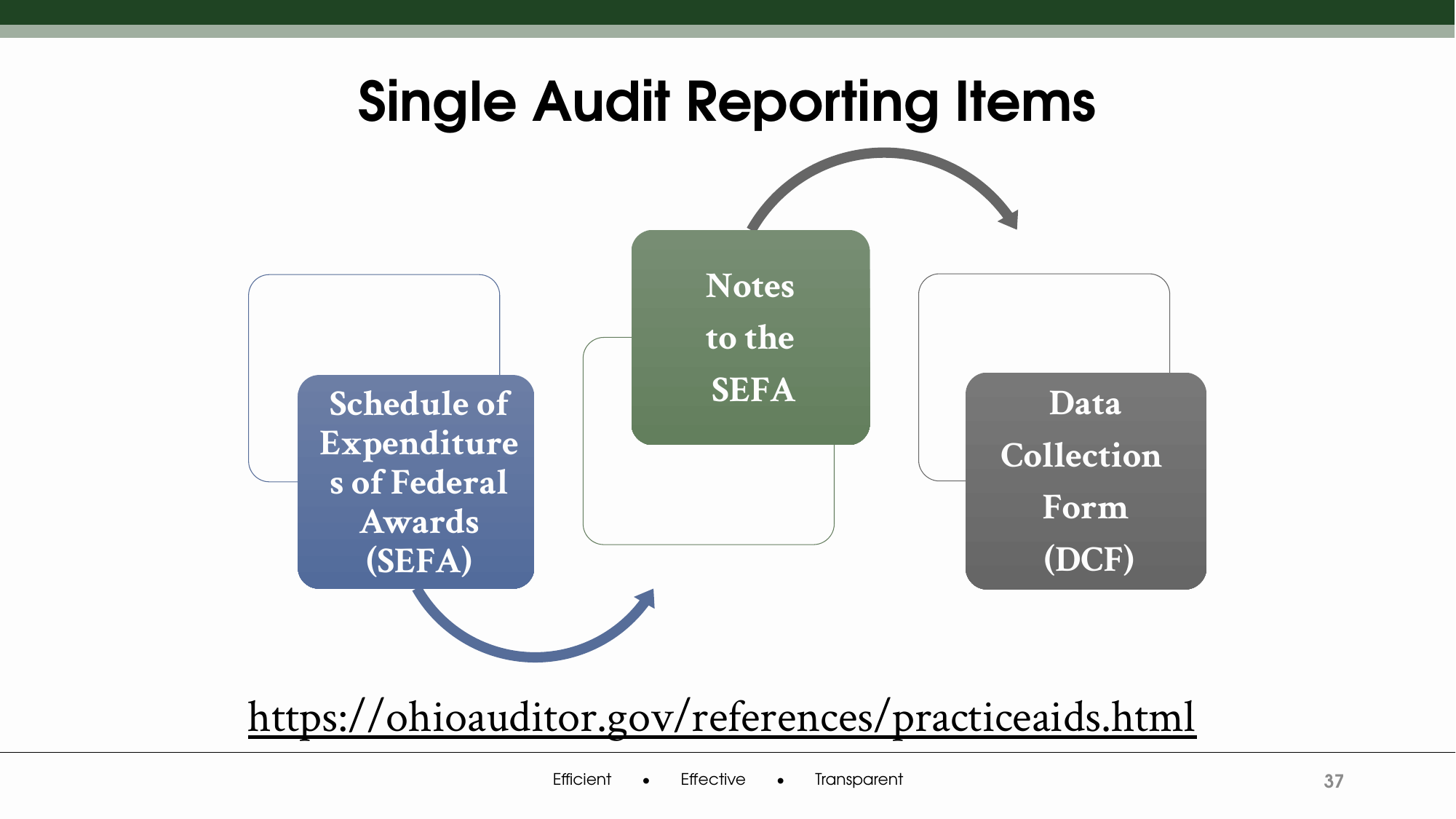

# Single Audit Reporting Items
Schedule of Expenditures of Federal Awards (SEFA)
Notes
to the
SEFA
Data
Collection
Form
(DCF)
https://ohioauditor.gov/references/practiceaids.html
37